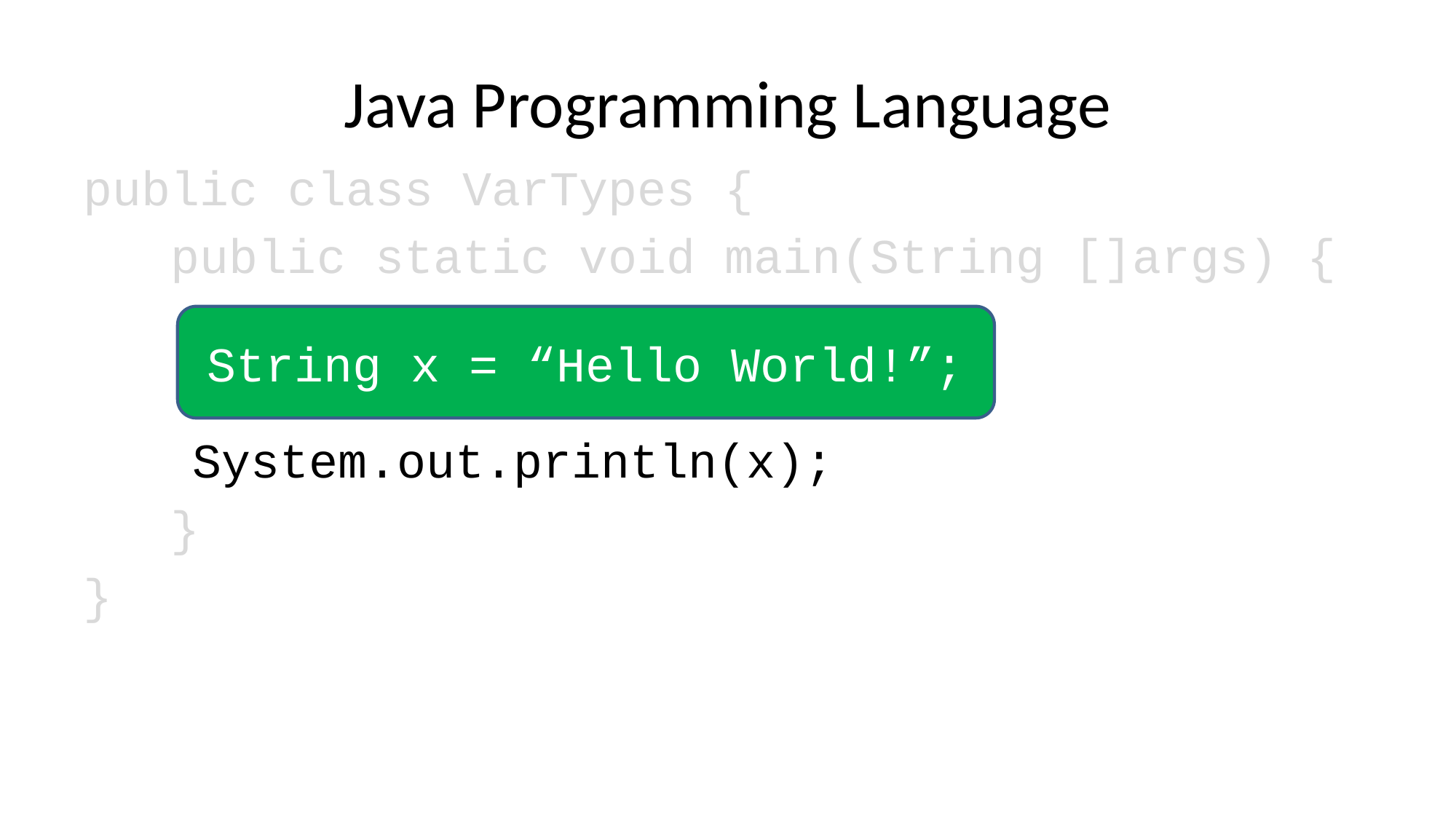

# Java Programming Language
public class VarTypes {
   public static void main(String []args) {
	String x;
	x = “Hello, World!”;
	System.out.println(x);
   }
}
String x = “Hello World!”;